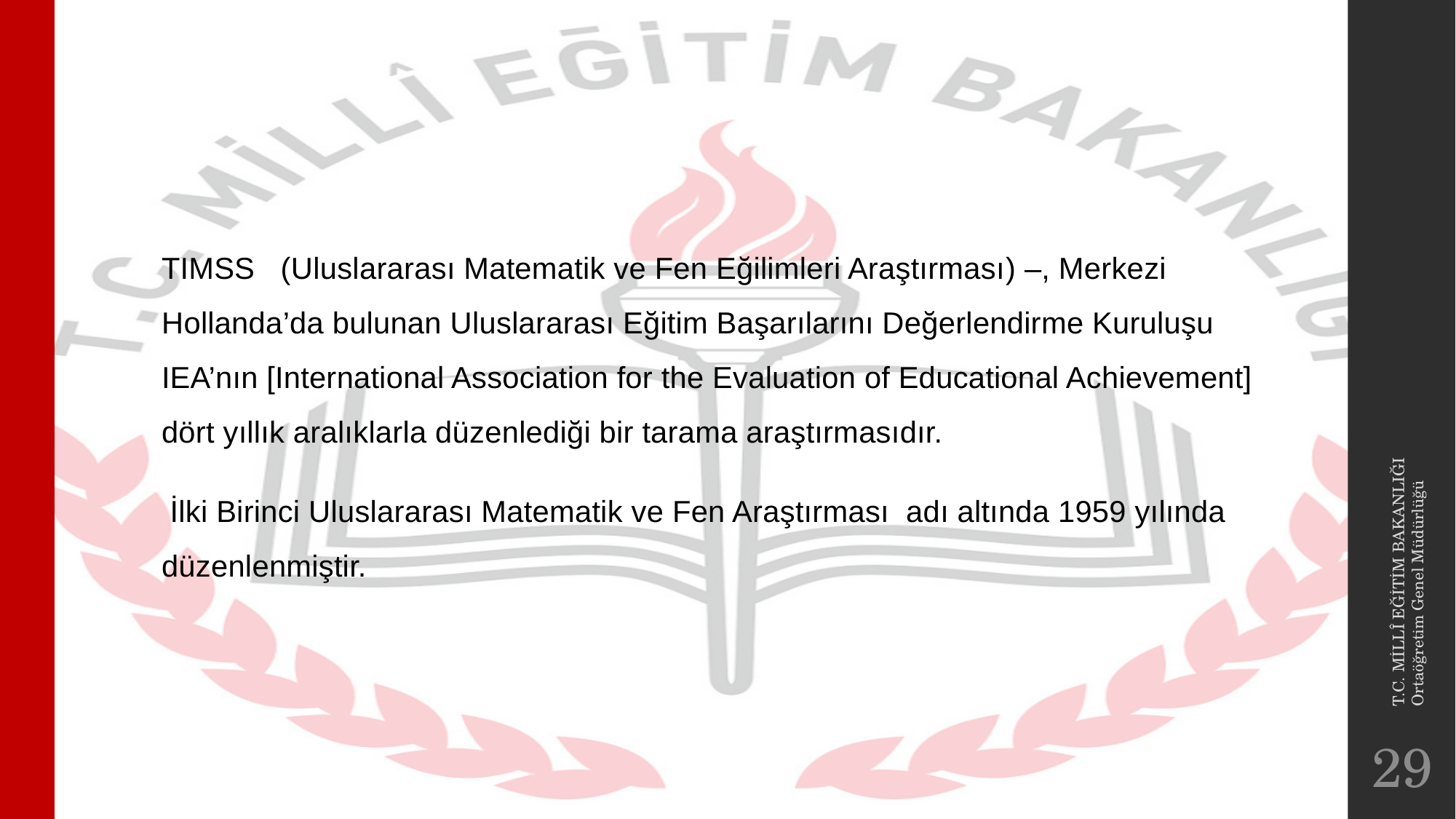

#

TIMSS   (Uluslararası Matematik ve Fen Eğilimleri Araştırması) –, Merkezi Hollanda’da bulunan Uluslararası Eğitim Başarılarını Değerlendirme Kuruluşu IEA’nın [International Association for the Evaluation of Educational Achievement] dört yıllık aralıklarla düzenlediği bir tarama araştırmasıdır.
 İlki Birinci Uluslararası Matematik ve Fen Araştırması  adı altında 1959 yılında düzenlenmiştir.
T.C. MİLLÎ EĞİTİM BAKANLIĞI
Ortaöğretim Genel Müdürlüğü
29